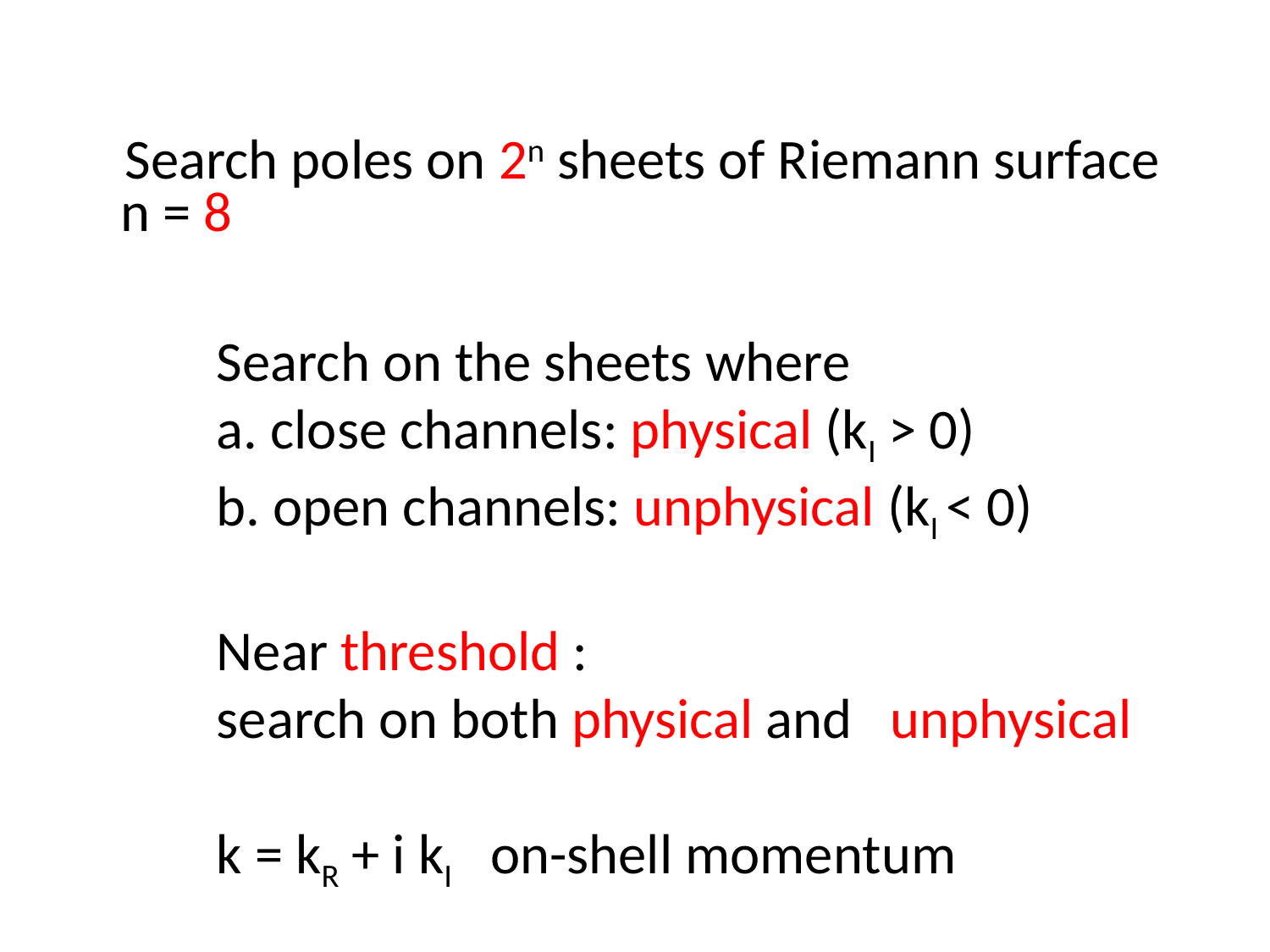

Search poles on 2n sheets of Riemann surface
 n = 8
Search on the sheets where
a. close channels: physical (kI > 0)
b. open channels: unphysical (kI < 0)

Near threshold :
search on both physical and   unphysical

k = kR + i kI   on-shell momentum